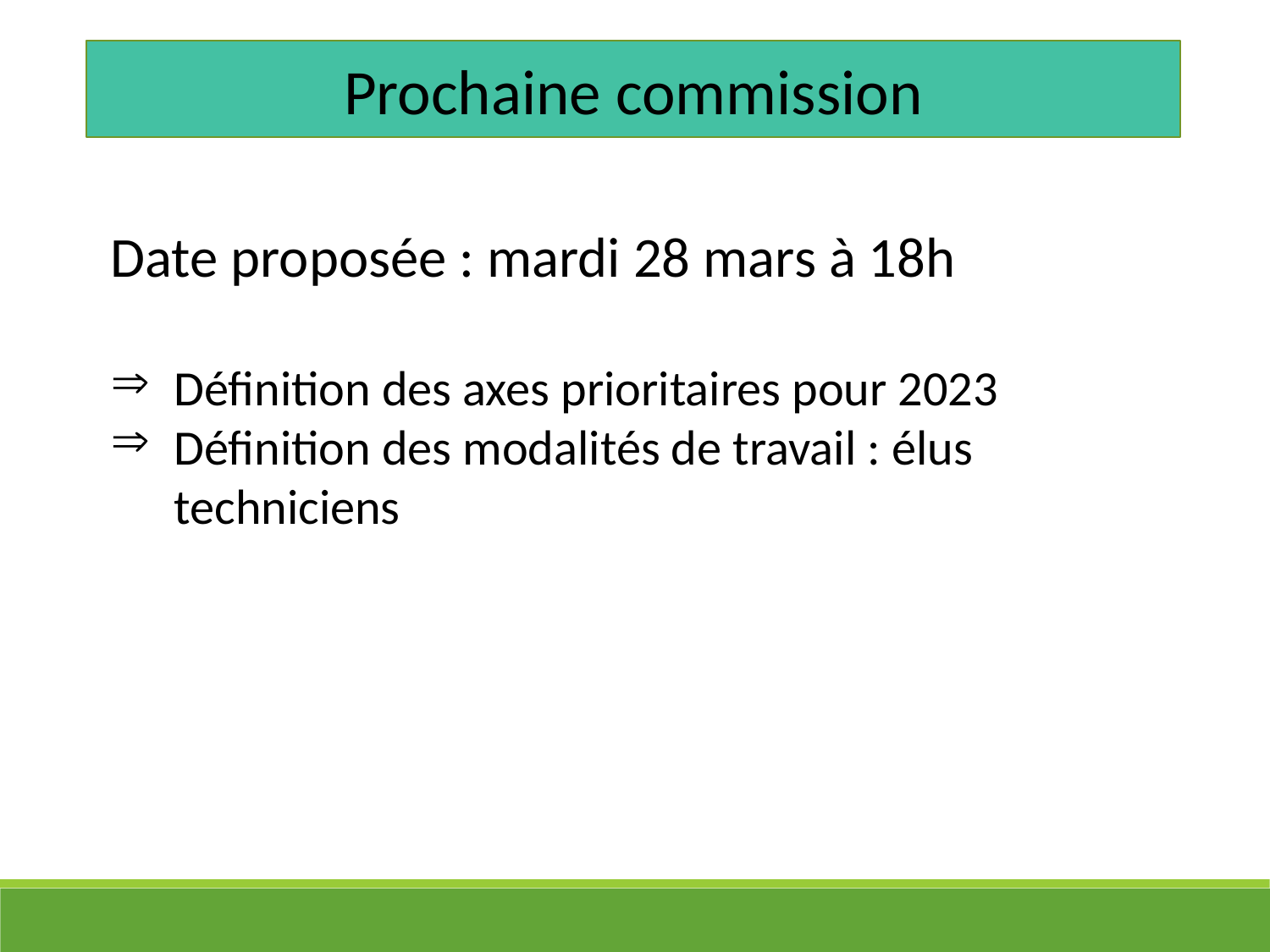

Prochaine commission
Date proposée : mardi 28 mars à 18h

Définition des axes prioritaires pour 2023
Définition des modalités de travail : élus techniciens